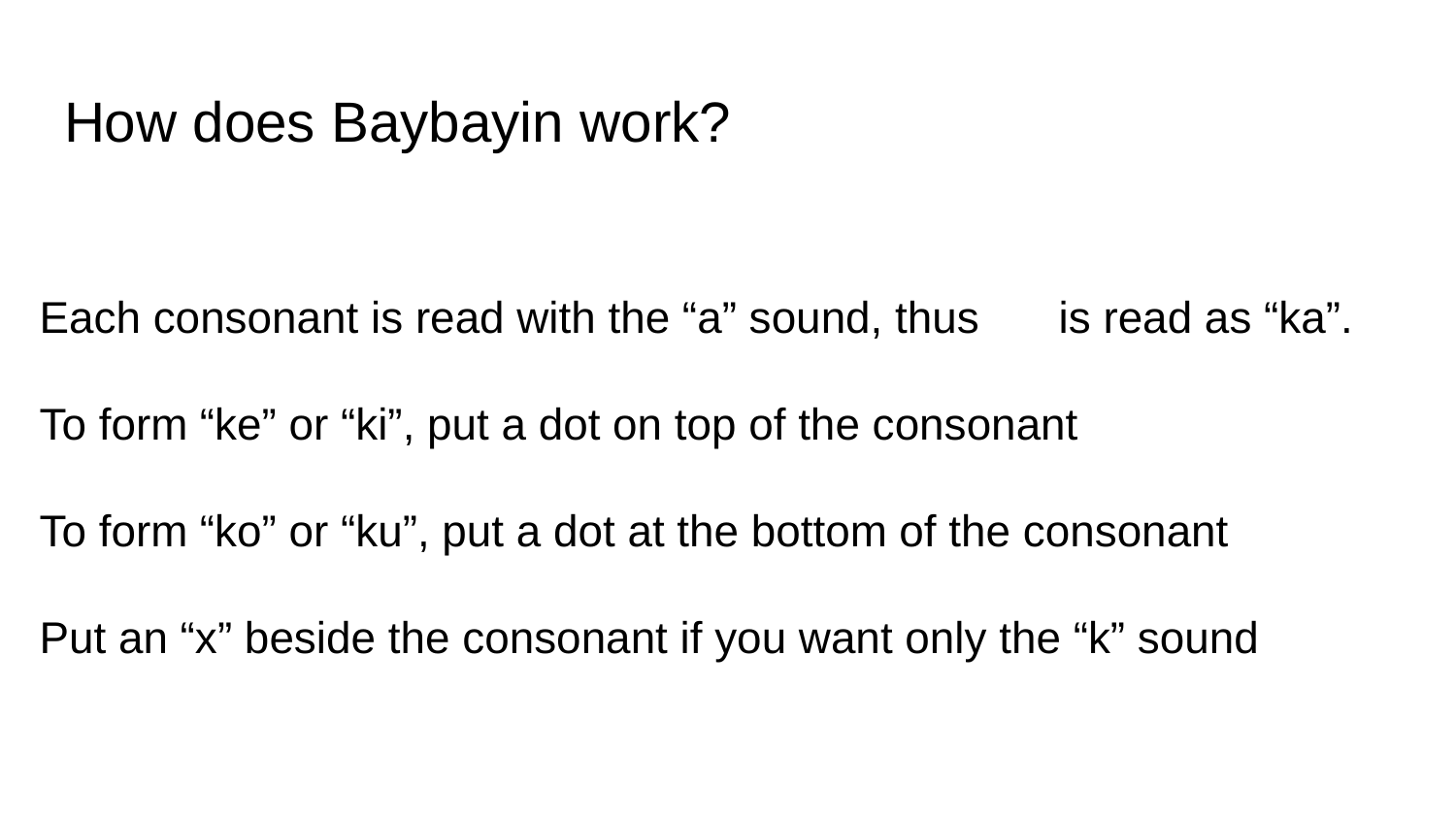

# How does Baybayin work?
Each consonant is read with the “a” sound, thus  	is read as “ka”.
To form “ke” or “ki”, put a dot on top of the consonant
To form “ko” or “ku”, put a dot at the bottom of the consonant
Put an “x” beside the consonant if you want only the “k” sound